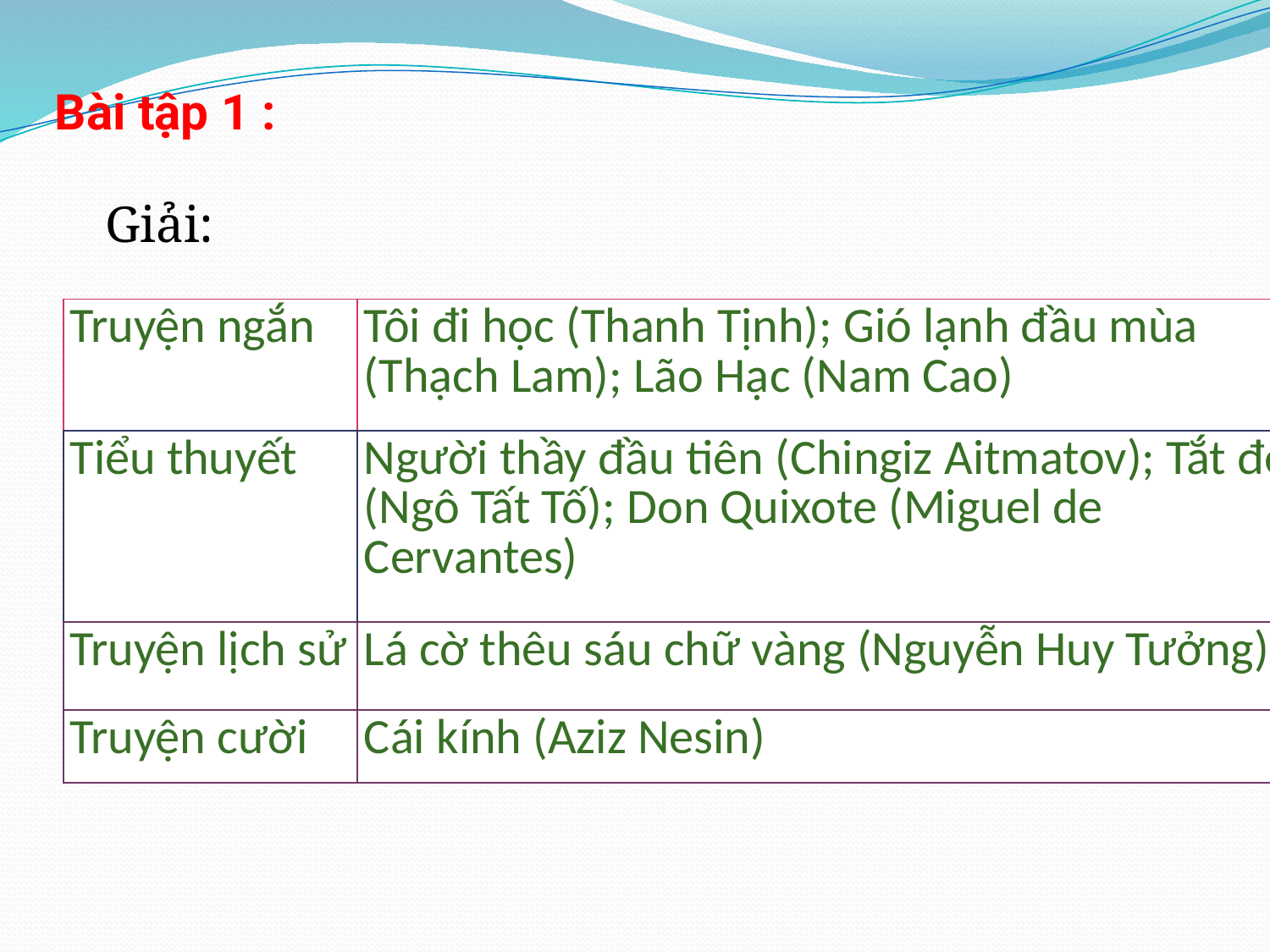

Bài tập 1 :
Giải:
| Truyện ngắn | Tôi đi học (Thanh Tịnh); Gió lạnh đầu mùa (Thạch Lam); Lão Hạc (Nam Cao) |
| --- | --- |
| Tiểu thuyết | Người thầy đầu tiên (Chingiz Aitmatov); Tắt đèn (Ngô Tất Tố); Don Quixote (Miguel de Cervantes) |
| Truyện lịch sử | Lá cờ thêu sáu chữ vàng (Nguyễn Huy Tưởng) |
| Truyện cười | Cái kính (Aziz Nesin) |